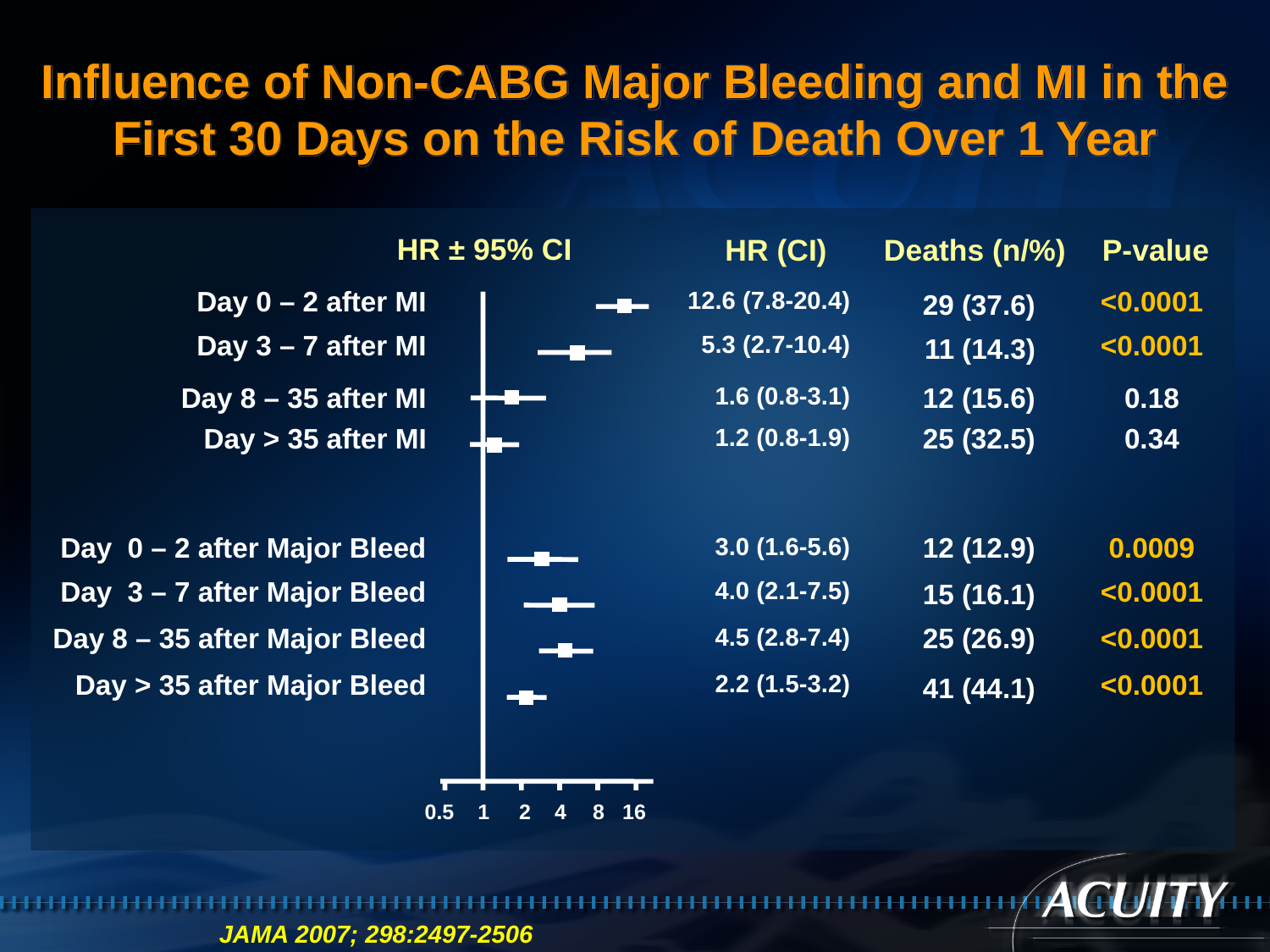

Influence of Non-CABG Major Bleeding and MI in the First 30 Days on the Risk of Death Over 1 Year

HR ± 95% CI
Deaths (n/%)
P-value
HR (CI)

| Day 0 – 2 after MI | 12.6 (7.8-20.4) |  | 29 (37.6) | <0.0001 |  |
| --- | --- | --- | --- | --- | --- |
| Day 3 – 7 after MI | 5.3 (2.7-10.4) |  | 11 (14.3) | <0.0001 |  |
| Day 8 – 35 after MI | 1.6 (0.8-3.1) |  | 12 (15.6) | 0.18 |  |
| Day > 35 after MI | 1.2 (0.8-1.9) |  | 25 (32.5) | 0.34 |  |
|  |  |  |  |  |  |
| Day 0 – 2 after Major Bleed | 3.0 (1.6-5.6) |  | 12 (12.9) | 0.0009 |  |
| Day 3 – 7 after Major Bleed | 4.0 (2.1-7.5) |  | 15 (16.1) | <0.0001 |  |
| Day 8 – 35 after Major Bleed | 4.5 (2.8-7.4) |  | 25 (26.9) | <0.0001 |  |
| Day > 35 after Major Bleed | 2.2 (1.5-3.2) |  | 41 (44.1) | <0.0001 |  |
|  |  |  |  |  |  |
0.5    1     2    4     8   16

 JAMA 2007; 298:2497-2506